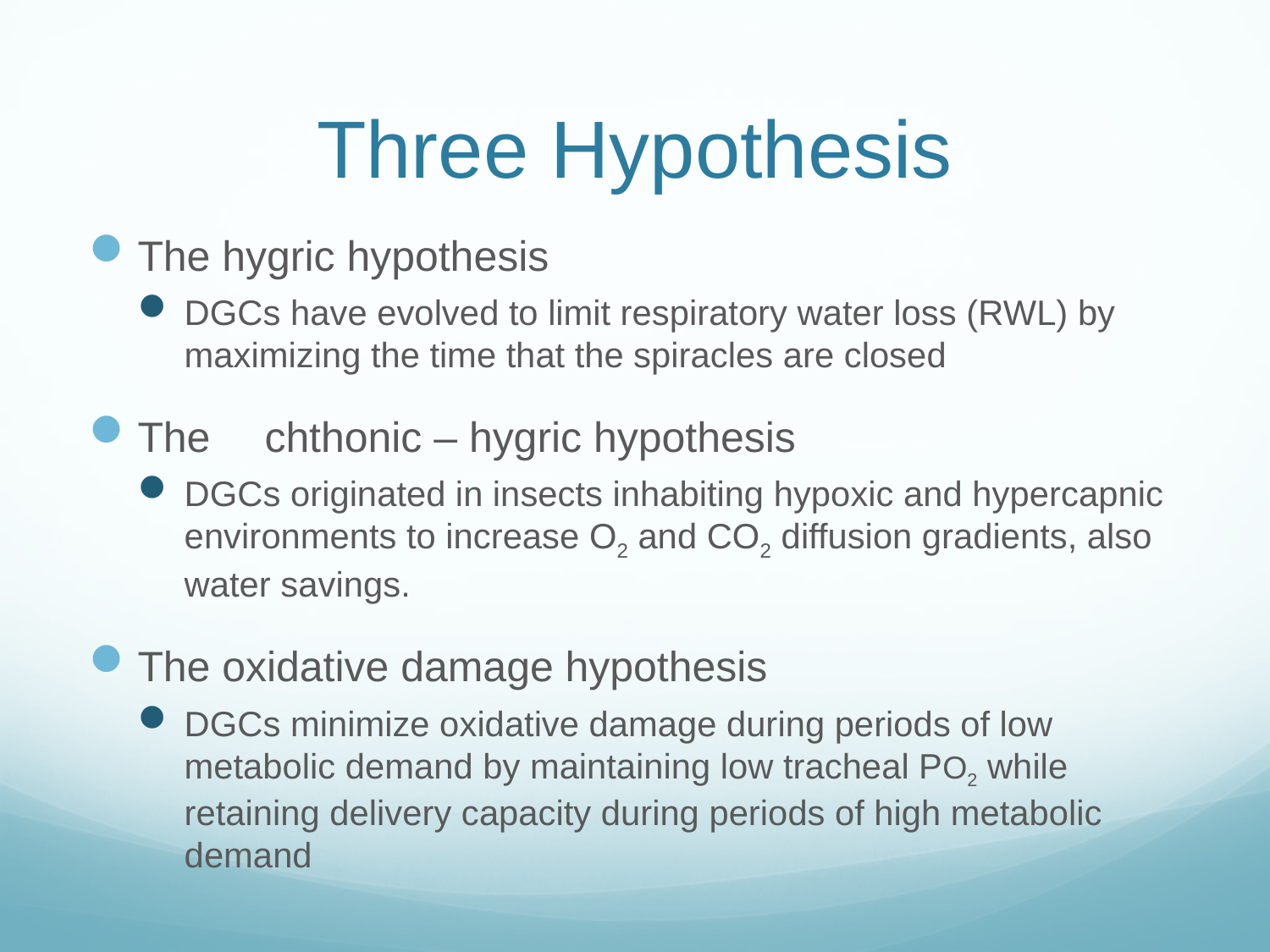

# Three Hypothesis
The hygric hypothesis
DGCs have evolved to limit respiratory water loss (RWL) by maximizing the time that the spiracles are closed
The	chthonic – hygric hypothesis
DGCs originated in insects inhabiting hypoxic and hypercapnic environments to increase O2 and CO2 diffusion gradients, also water savings.
The oxidative damage hypothesis
DGCs minimize oxidative damage during periods of low metabolic demand by maintaining low tracheal PO2 while retaining delivery capacity during periods of high metabolic demand